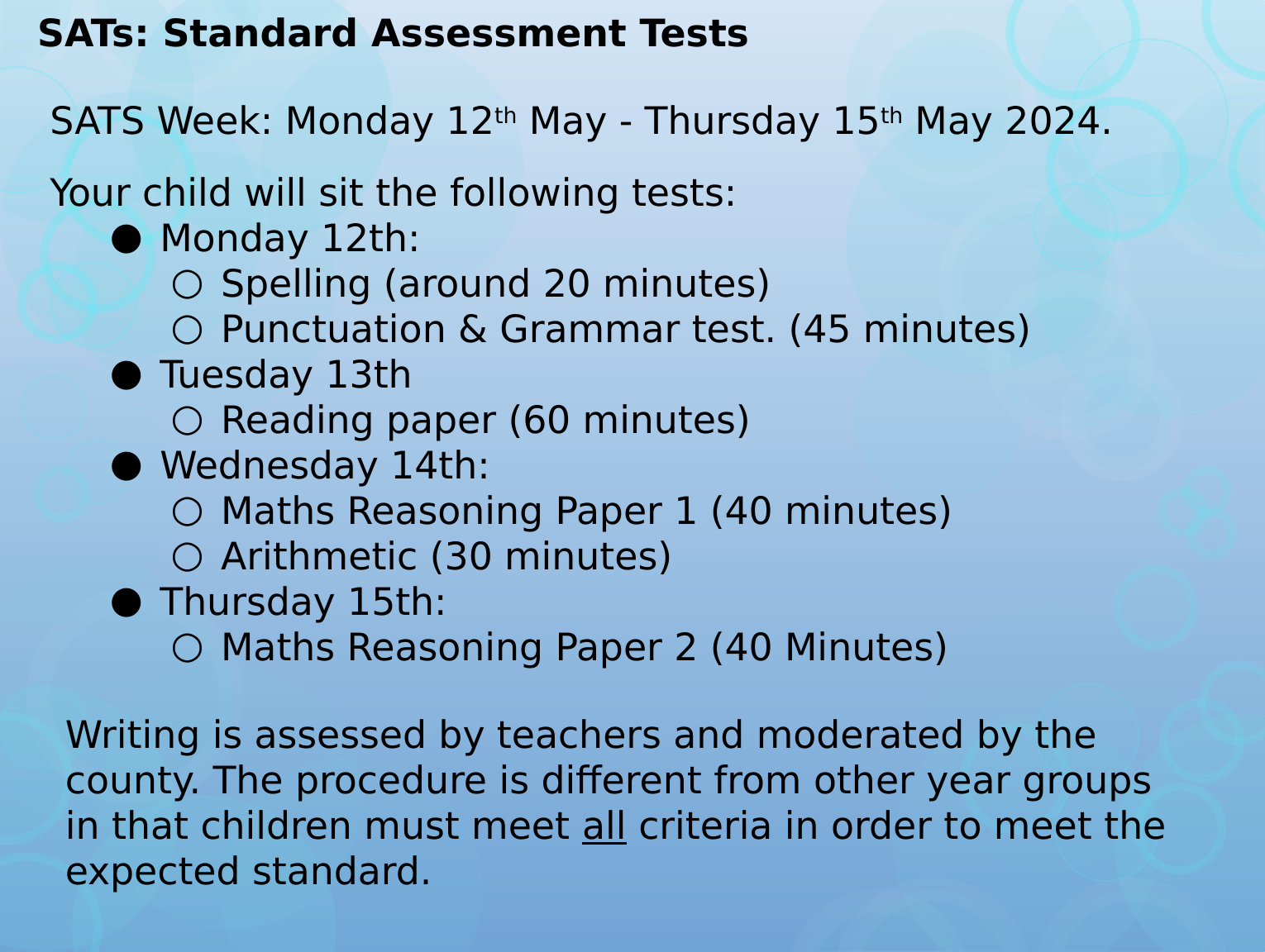

SATs: Standard Assessment Tests
SATS Week: Monday 12th May - Thursday 15th May 2024.
Your child will sit the following tests:
Monday 12th:
Spelling (around 20 minutes)
Punctuation & Grammar test. (45 minutes)
Tuesday 13th
Reading paper (60 minutes)
Wednesday 14th:
Maths Reasoning Paper 1 (40 minutes)
Arithmetic (30 minutes)
Thursday 15th:
Maths Reasoning Paper 2 (40 Minutes)

Writing is assessed by teachers and moderated by the county. The procedure is different from other year groups in that children must meet all criteria in order to meet the expected standard.